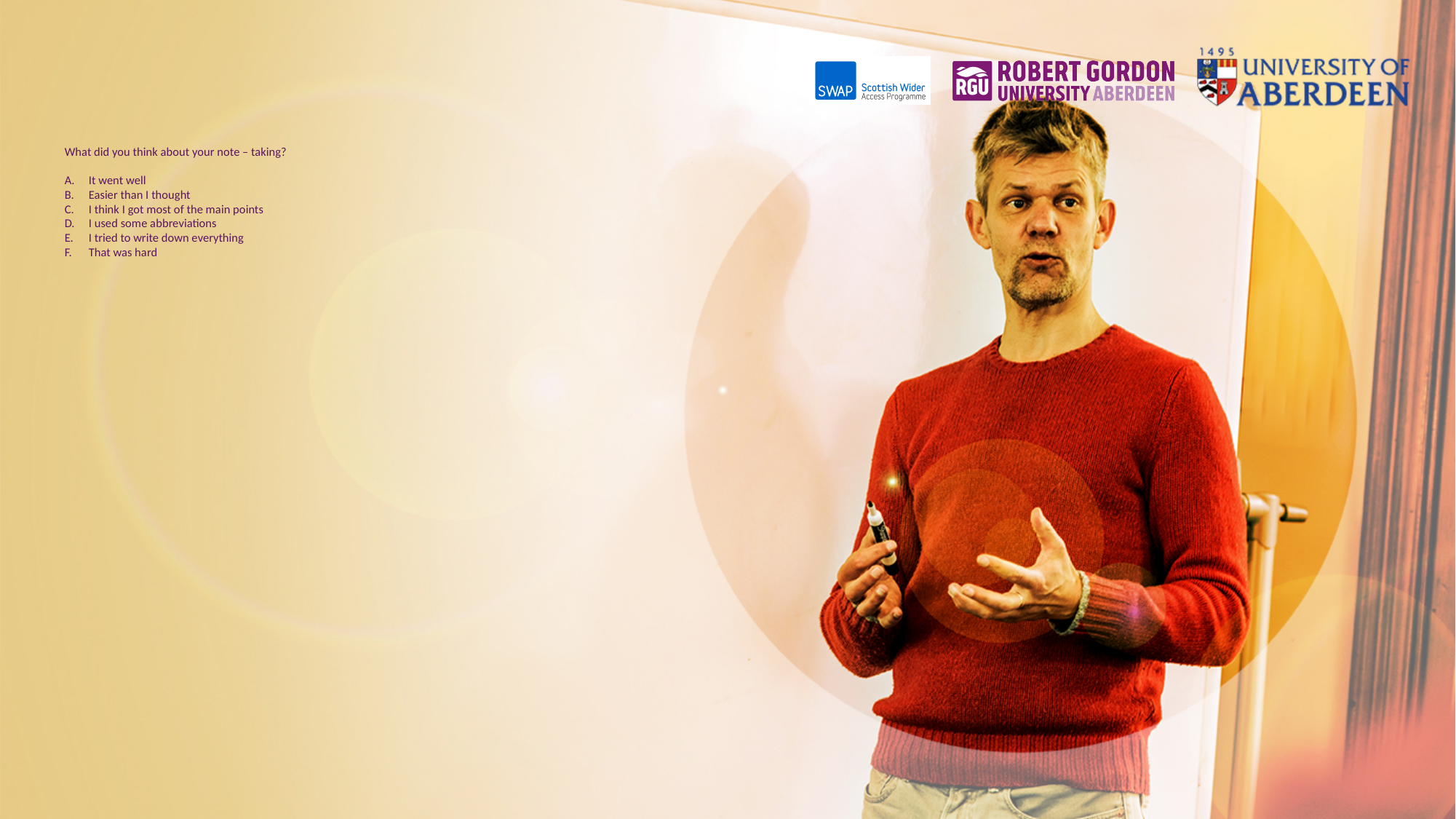

# What did you think about your note – taking? A.	It went well B.	Easier than I thought C.	I think I got most of the main points D.	I used some abbreviations E.	I tried to write down everything F.	That was hard